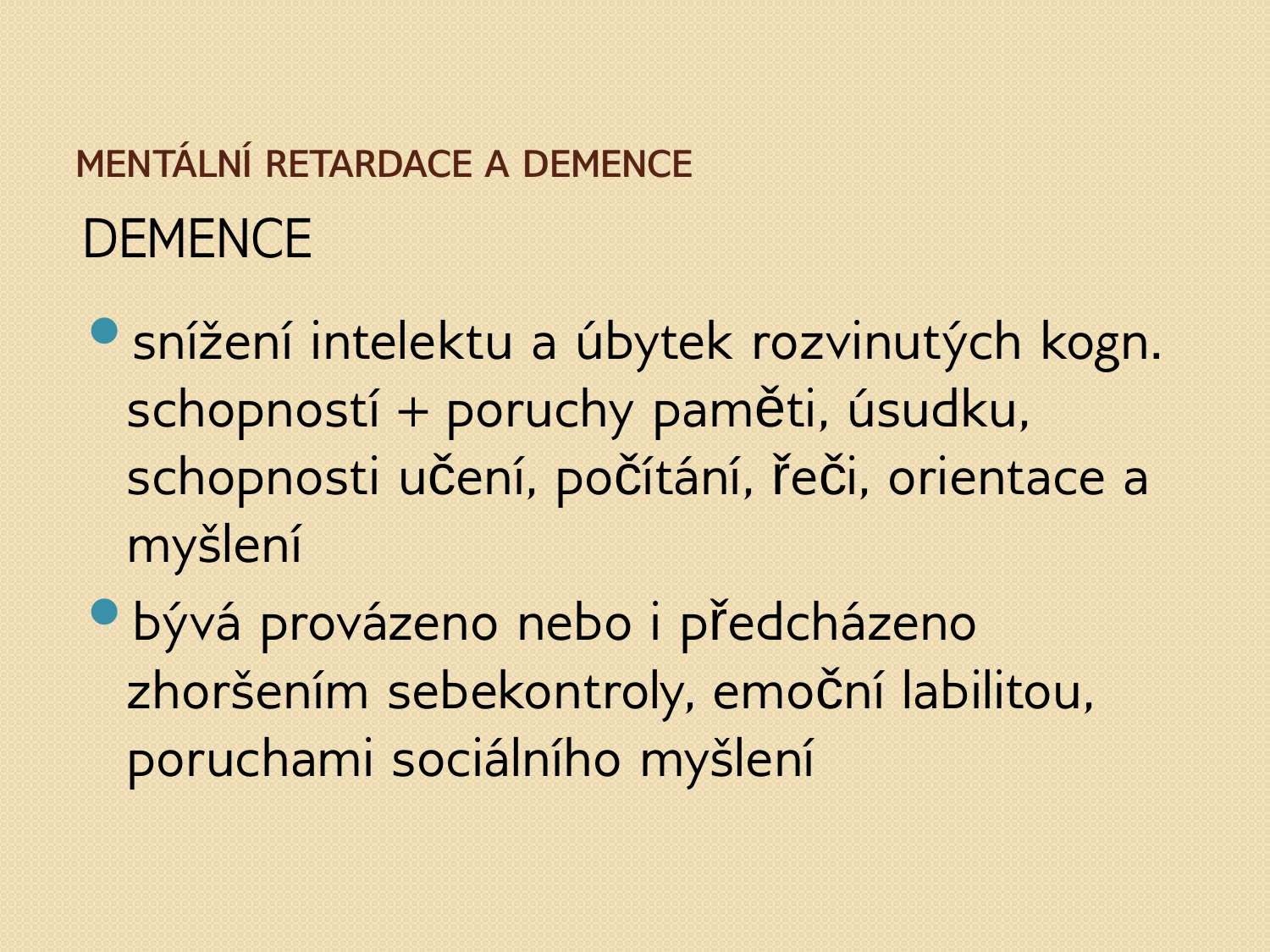

# Mentální retardace a demence
DEMENCE
snížení intelektu a úbytek rozvinutých kogn. schopností + poruchy paměti, úsudku, schopnosti učení, počítání, řeči, orientace a myšlení
bývá provázeno nebo i předcházeno zhoršením sebekontroly, emoční labilitou, poruchami sociálního myšlení